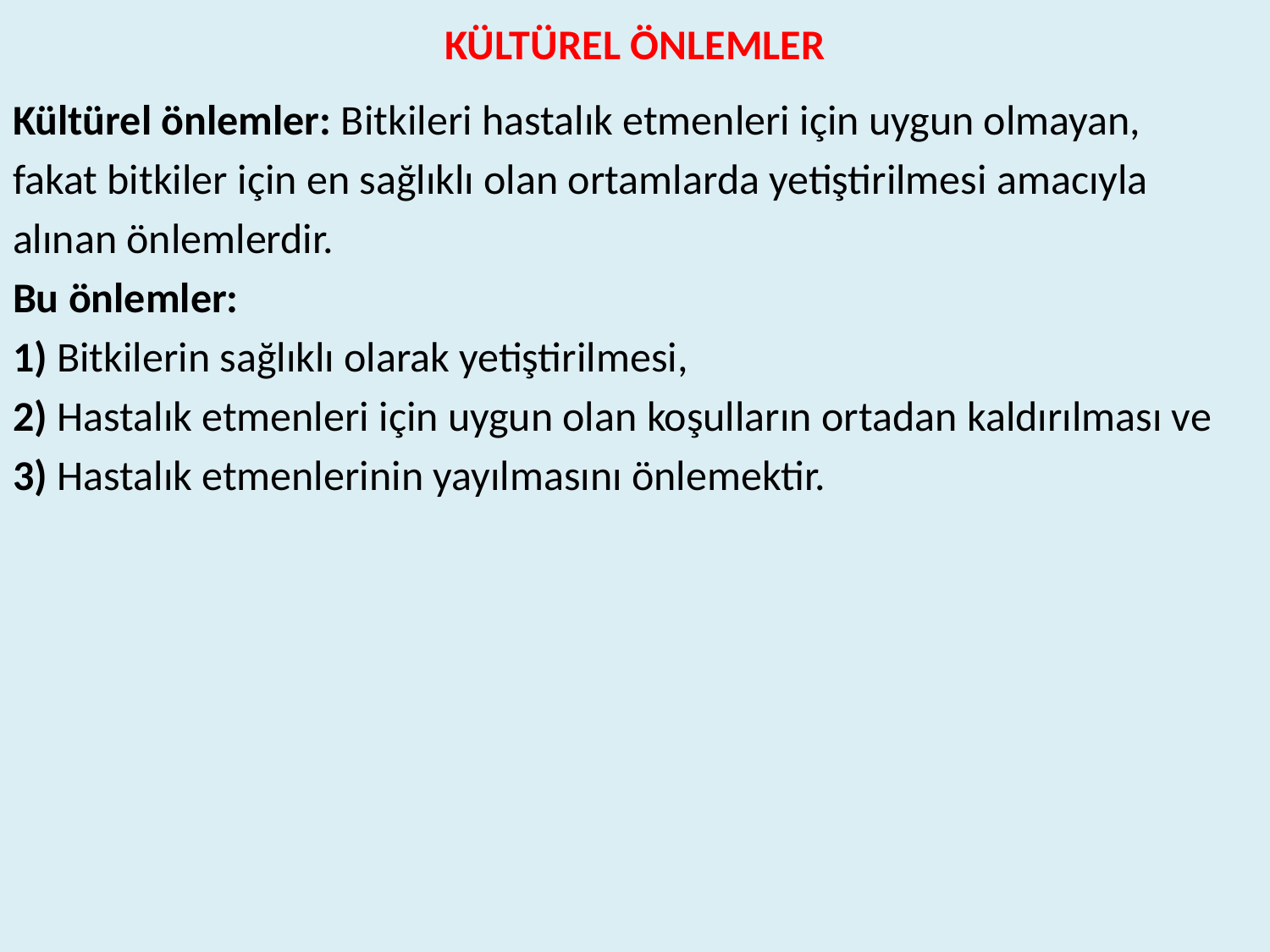

# KÜLTÜREL ÖNLEMLER
Kültürel önlemler: Bitkileri hastalık etmenleri için uygun olmayan,
fakat bitkiler için en sağlıklı olan ortamlarda yetiştirilmesi amacıyla
alınan önlemlerdir.
Bu önlemler:
1) Bitkilerin sağlıklı olarak yetiştirilmesi,
2) Hastalık etmenleri için uygun olan koşulların ortadan kaldırılması ve
3) Hastalık etmenlerinin yayılmasını önlemektir.